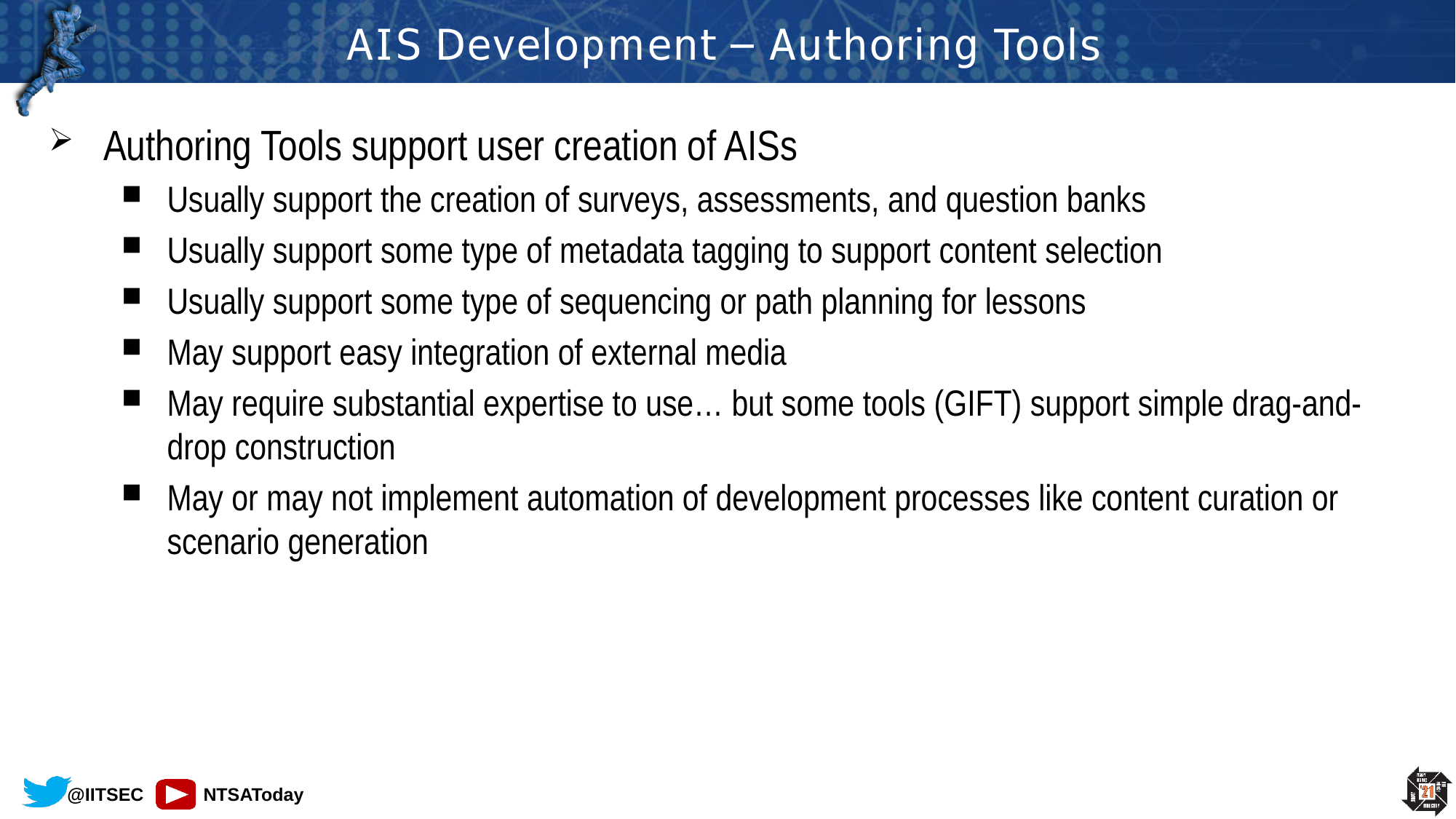

# AIS Development – Authoring Tools
Authoring Tools support user creation of AISs
Usually support the creation of surveys, assessments, and question banks
Usually support some type of metadata tagging to support content selection
Usually support some type of sequencing or path planning for lessons
May support easy integration of external media
May require substantial expertise to use… but some tools (GIFT) support simple drag-and-drop construction
May or may not implement automation of development processes like content curation or scenario generation